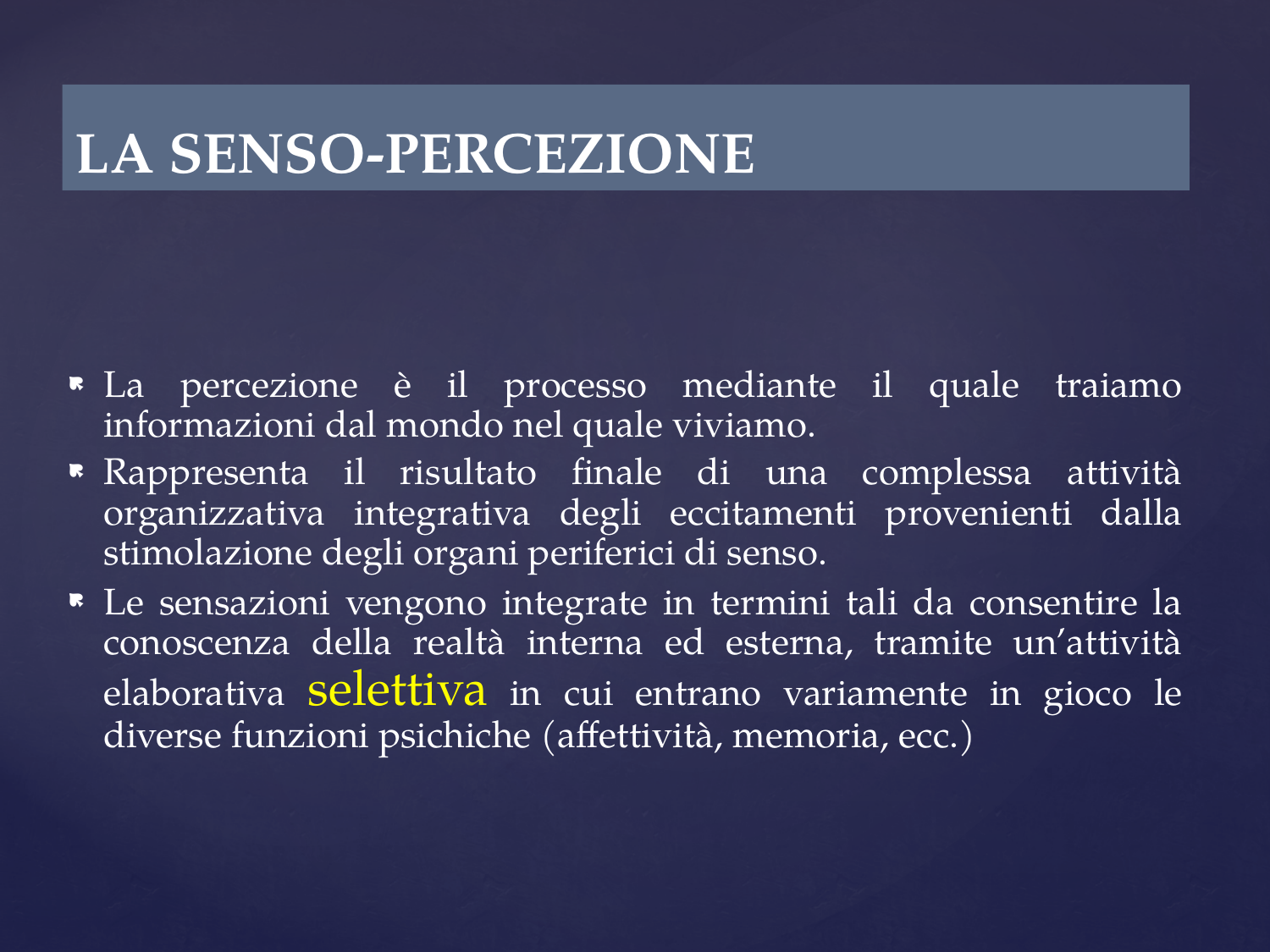

# LA SENSO-PERCEZIONE
La percezione è il processo mediante il quale traiamo informazioni dal mondo nel quale viviamo.
Rappresenta il risultato finale di una complessa attività organizzativa integrativa degli eccitamenti provenienti dalla stimolazione degli organi periferici di senso.
Le sensazioni vengono integrate in termini tali da consentire la conoscenza della realtà interna ed esterna, tramite un’attività elaborativa selettiva in cui entrano variamente in gioco le diverse funzioni psichiche (affettività, memoria, ecc.)